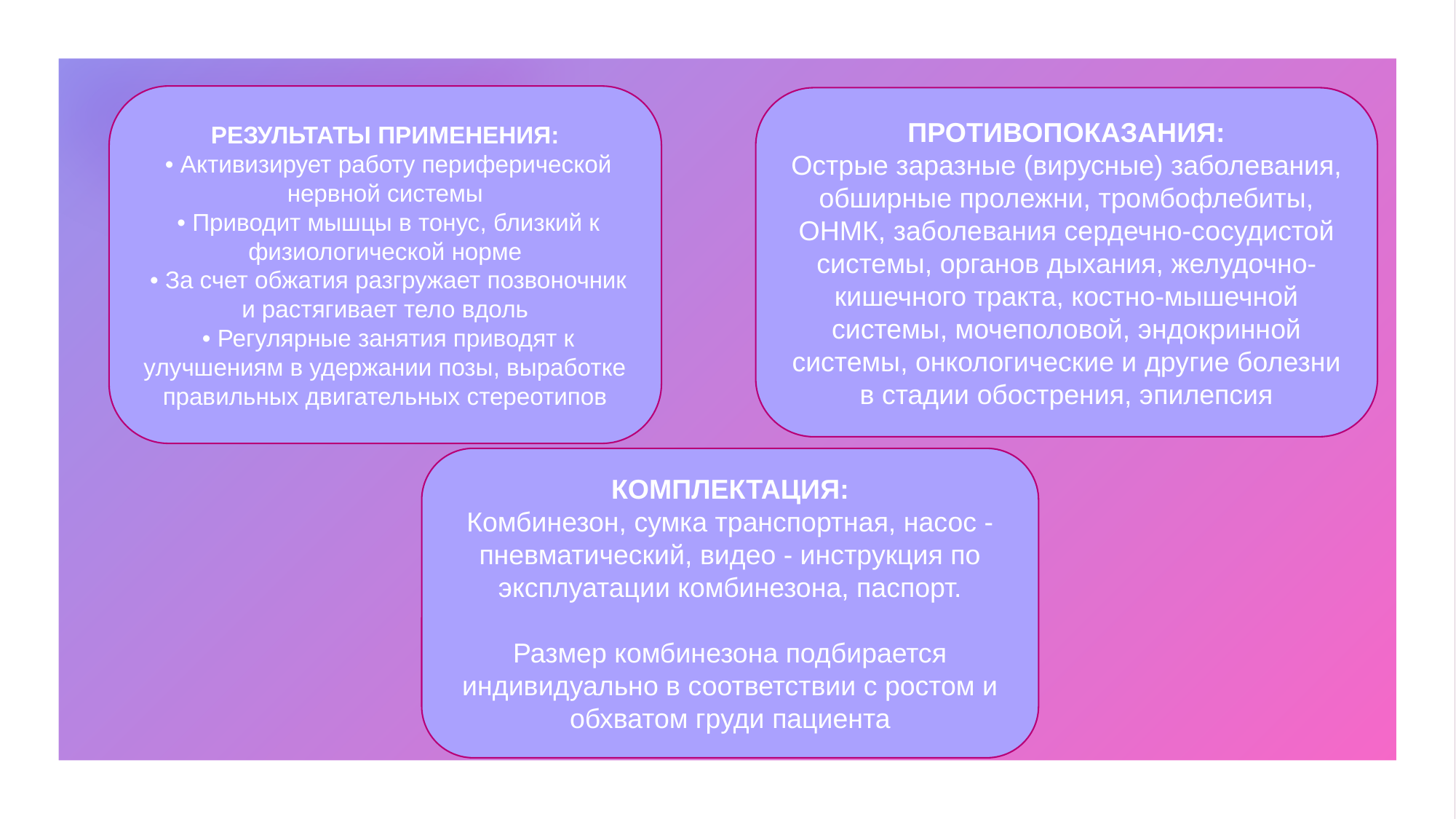

РЕЗУЛЬТАТЫ ПРИМЕНЕНИЯ:
 • Активизирует работу периферической нервной системы
 • Приводит мышцы в тонус, близкий к физиологической норме
 • За счет обжатия разгружает позвоночник и растягивает тело вдоль
 • Регулярные занятия приводят к улучшениям в удержании позы, выработке правильных двигательных стереотипов
ПРОТИВОПОКАЗАНИЯ:
Острые заразные (вирусные) заболевания, обширные пролежни, тромбофлебиты, ОНМК, заболевания сердечно-сосудистой системы, органов дыхания, желудочно-кишечного тракта, костно-мышечной системы, мочеполовой, эндокринной системы, онкологические и другие болезни в стадии обострения, эпилепсия
КОМПЛЕКТАЦИЯ:
Комбинезон, сумка транспортная, насос - пневматический, видео - инструкция по эксплуатации комбинезона, паспорт.
Размер комбинезона подбирается индивидуально в соответствии с ростом и обхватом груди пациента
3/1/20XX
SAMPLE FOOTER TEXT
6